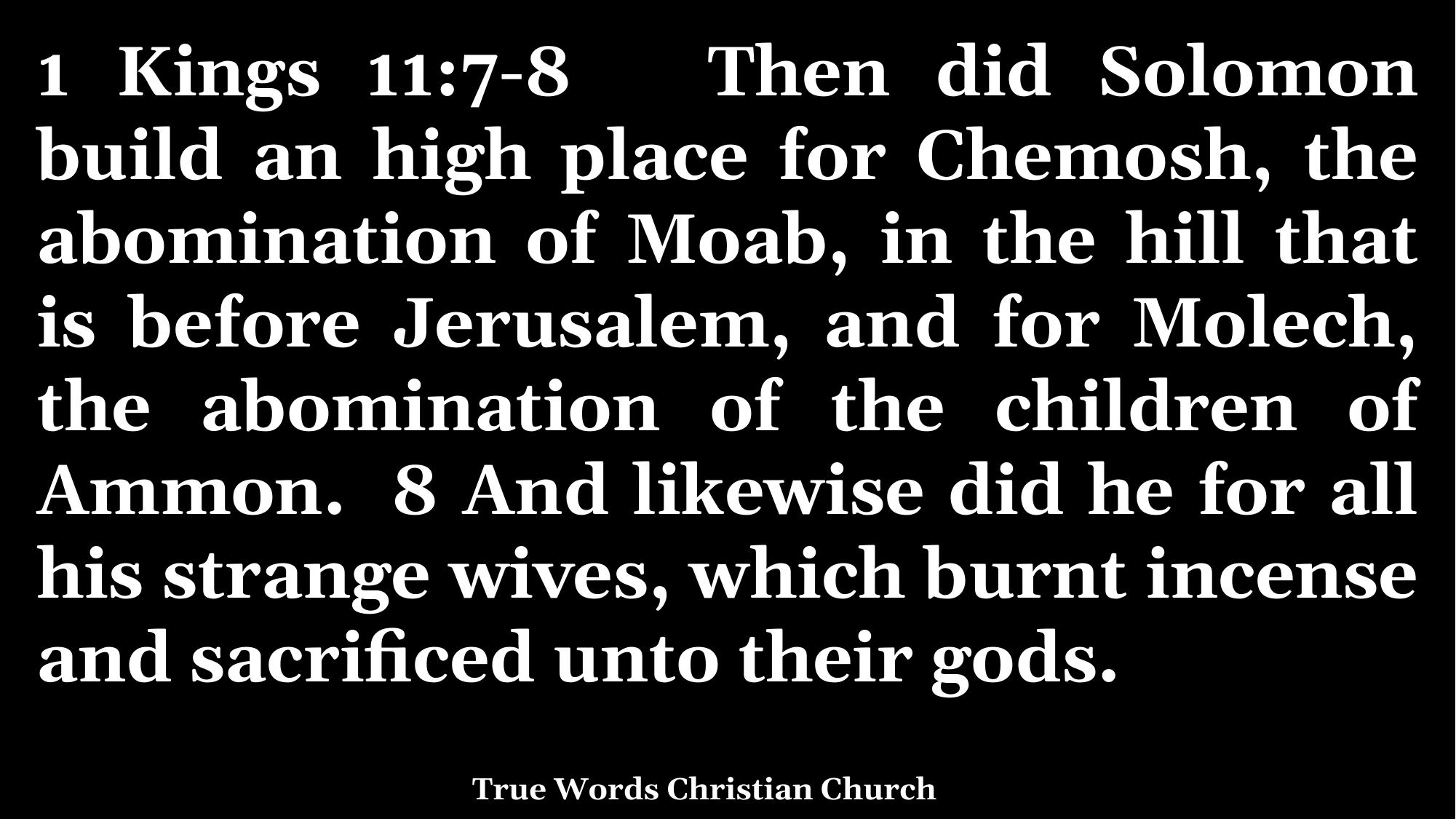

1 Kings 11:7-8   Then did Solomon build an high place for Chemosh, the abomination of Moab, in the hill that is before Jerusalem, and for Molech, the abomination of the children of Ammon.  8 And likewise did he for all his strange wives, which burnt incense and sacrificed unto their gods.
True Words Christian Church